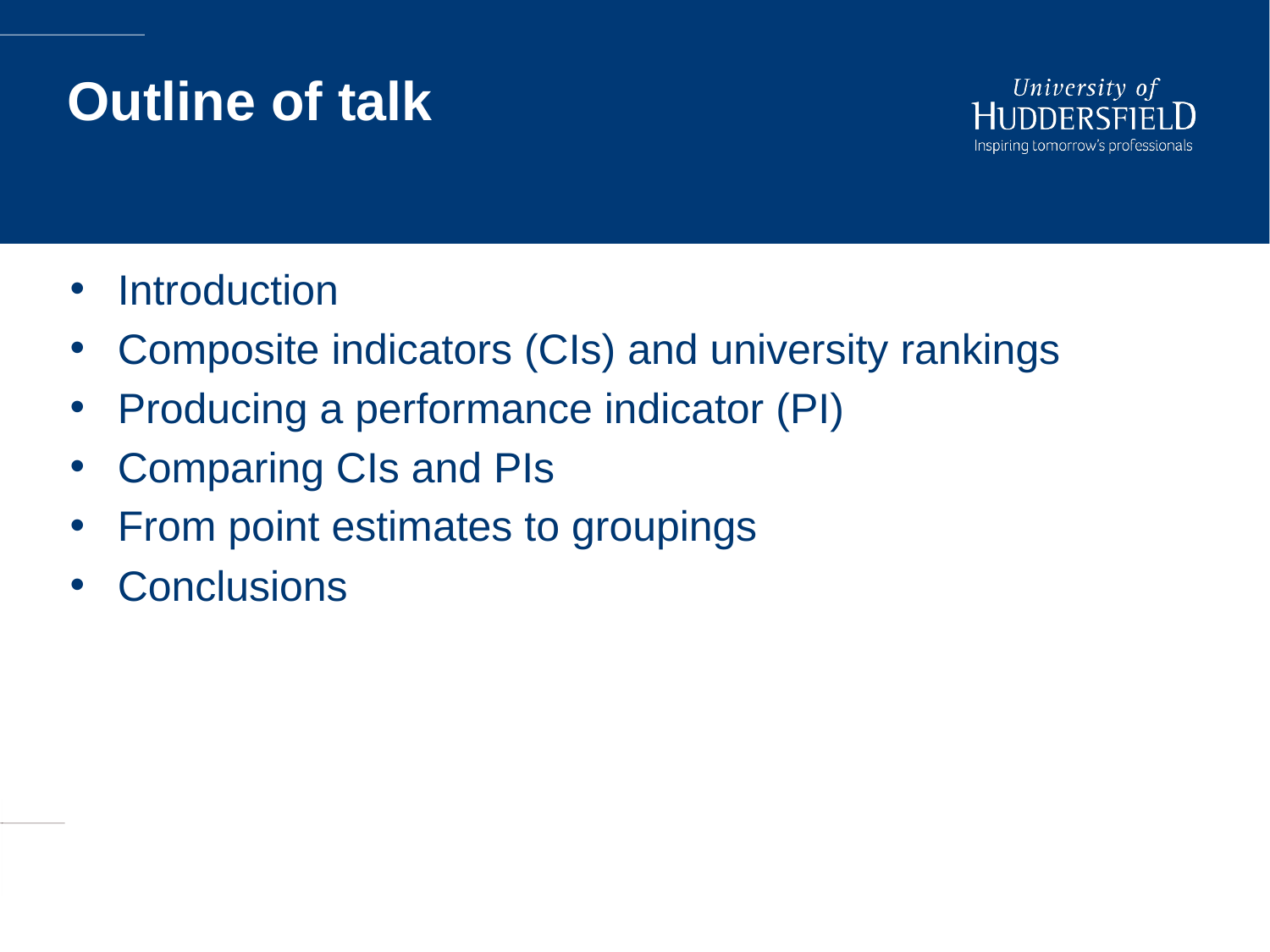

# Outline of talk
Introduction
Composite indicators (CIs) and university rankings
Producing a performance indicator (PI)
Comparing CIs and PIs
From point estimates to groupings
Conclusions